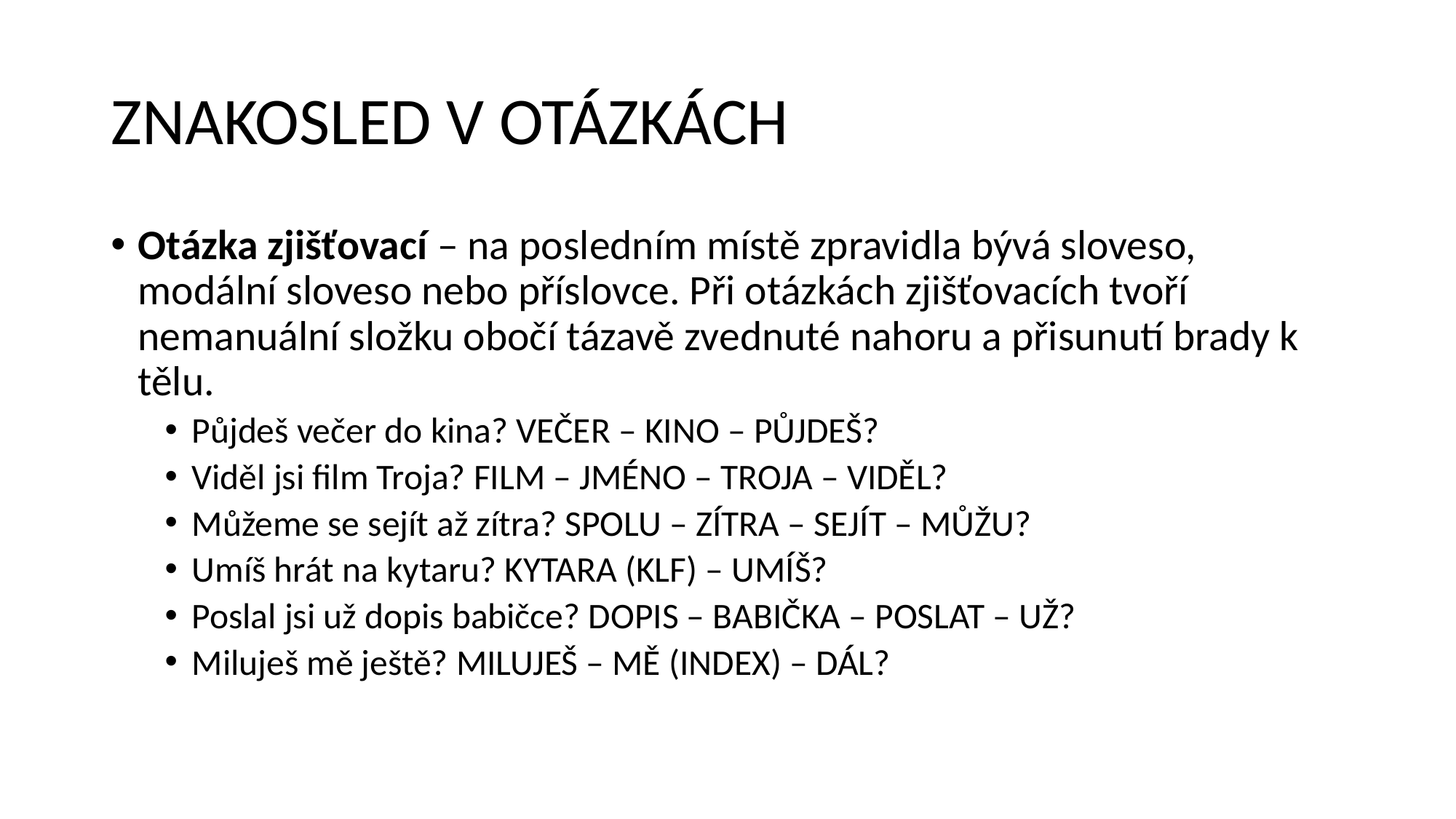

# ZNAKOSLED V OTÁZKÁCH
Otázka zjišťovací – na posledním místě zpravidla bývá sloveso, modální sloveso nebo příslovce. Při otázkách zjišťovacích tvoří nemanuální složku obočí tázavě zvednuté nahoru a přisunutí brady k tělu.
Půjdeš večer do kina? VEČER – KINO – PŮJDEŠ?
Viděl jsi film Troja? FILM – JMÉNO – TROJA – VIDĚL?
Můžeme se sejít až zítra? SPOLU – ZÍTRA – SEJÍT – MŮŽU?
Umíš hrát na kytaru? KYTARA (KLF) – UMÍŠ?
Poslal jsi už dopis babičce? DOPIS – BABIČKA – POSLAT – UŽ?
Miluješ mě ještě? MILUJEŠ – MĚ (INDEX) – DÁL?